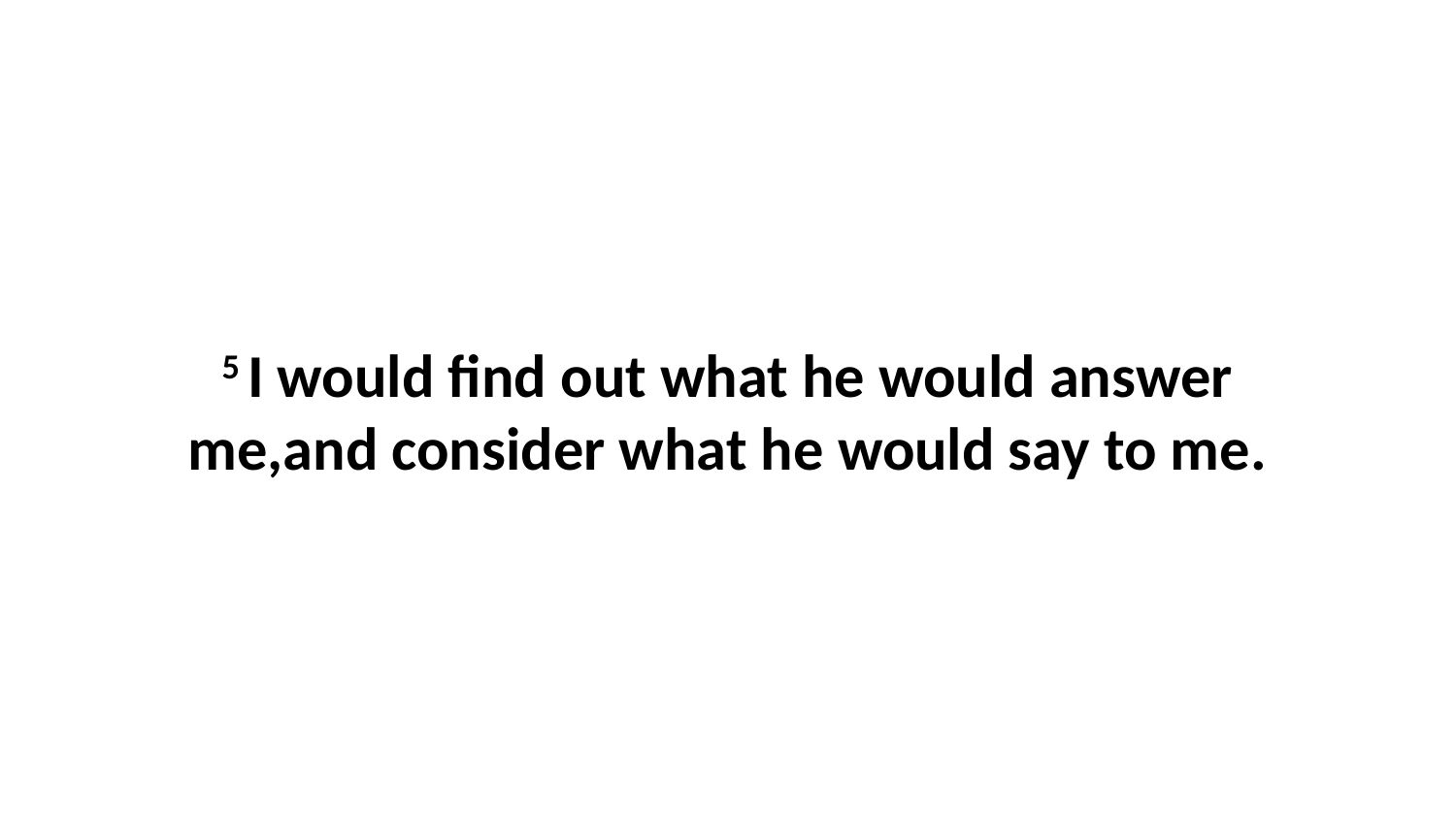

5 I would find out what he would answer me,and consider what he would say to me.